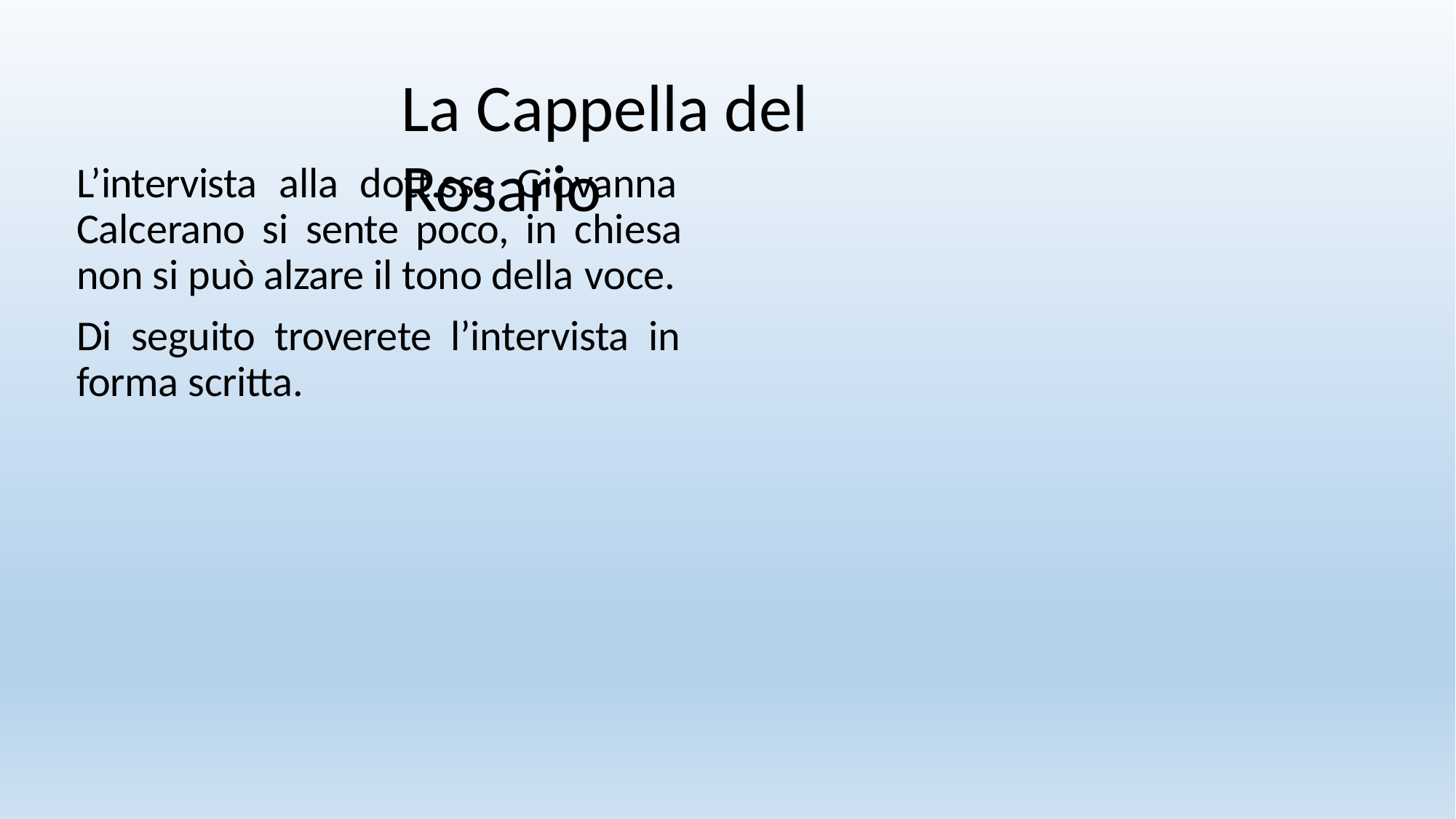

# La Cappella del Rosario
L’intervista alla dott.ssa Giovanna  Calcerano si sente poco, in chiesa  non si può alzare il tono della voce.
Di seguito troverete l’intervista in  forma scritta.